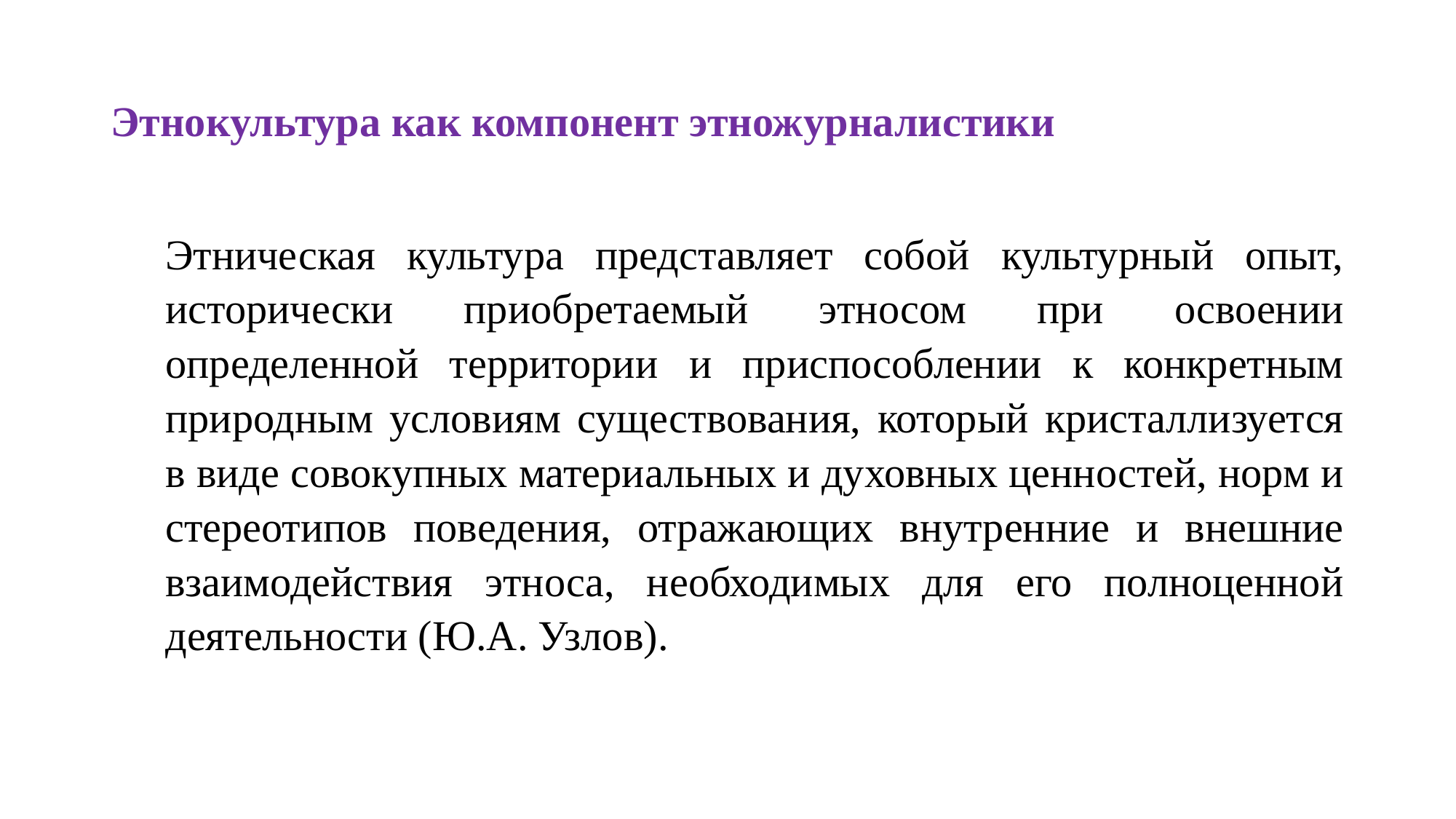

# Этнокультура как компонент этножурналистики
Этническая культура представляет собой культурный опыт, исторически приобретаемый этносом при освоении определенной территории и приспособлении к конкретным природным условиям существования, который кристаллизуется в виде совокупных материальных и духовных ценностей, норм и стереотипов поведения, отражающих внутренние и внешние взаимодействия этноса, необходимых для его полноценной деятельности (Ю.А. Узлов).